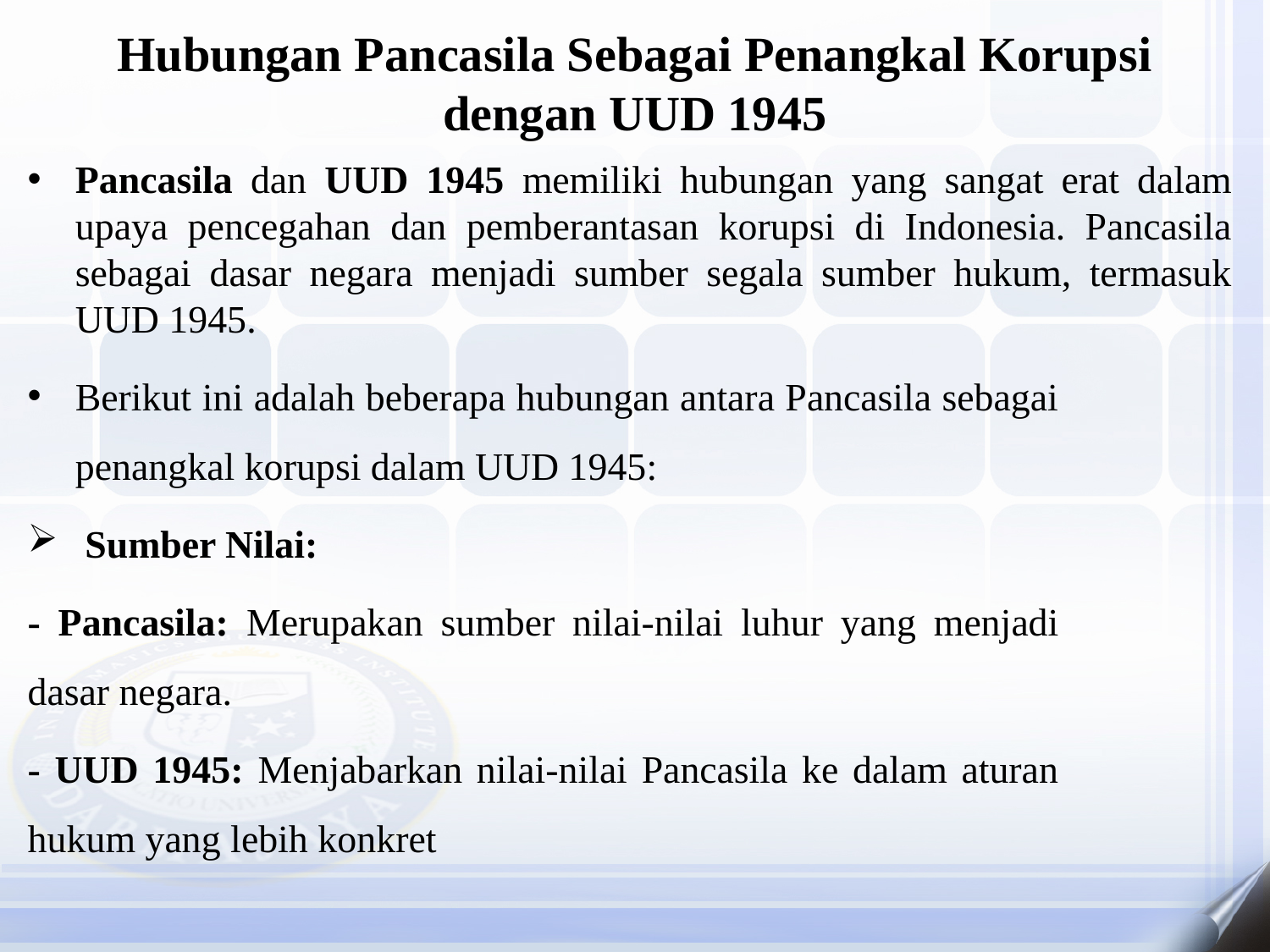

Hubungan Pancasila Sebagai Penangkal Korupsi dengan UUD 1945
Pancasila dan UUD 1945 memiliki hubungan yang sangat erat dalam upaya pencegahan dan pemberantasan korupsi di Indonesia. Pancasila sebagai dasar negara menjadi sumber segala sumber hukum, termasuk UUD 1945.
Berikut ini adalah beberapa hubungan antara Pancasila sebagai penangkal korupsi dalam UUD 1945:
 Sumber Nilai:
- Pancasila: Merupakan sumber nilai-nilai luhur yang menjadi dasar negara.
- UUD 1945: Menjabarkan nilai-nilai Pancasila ke dalam aturan hukum yang lebih konkret